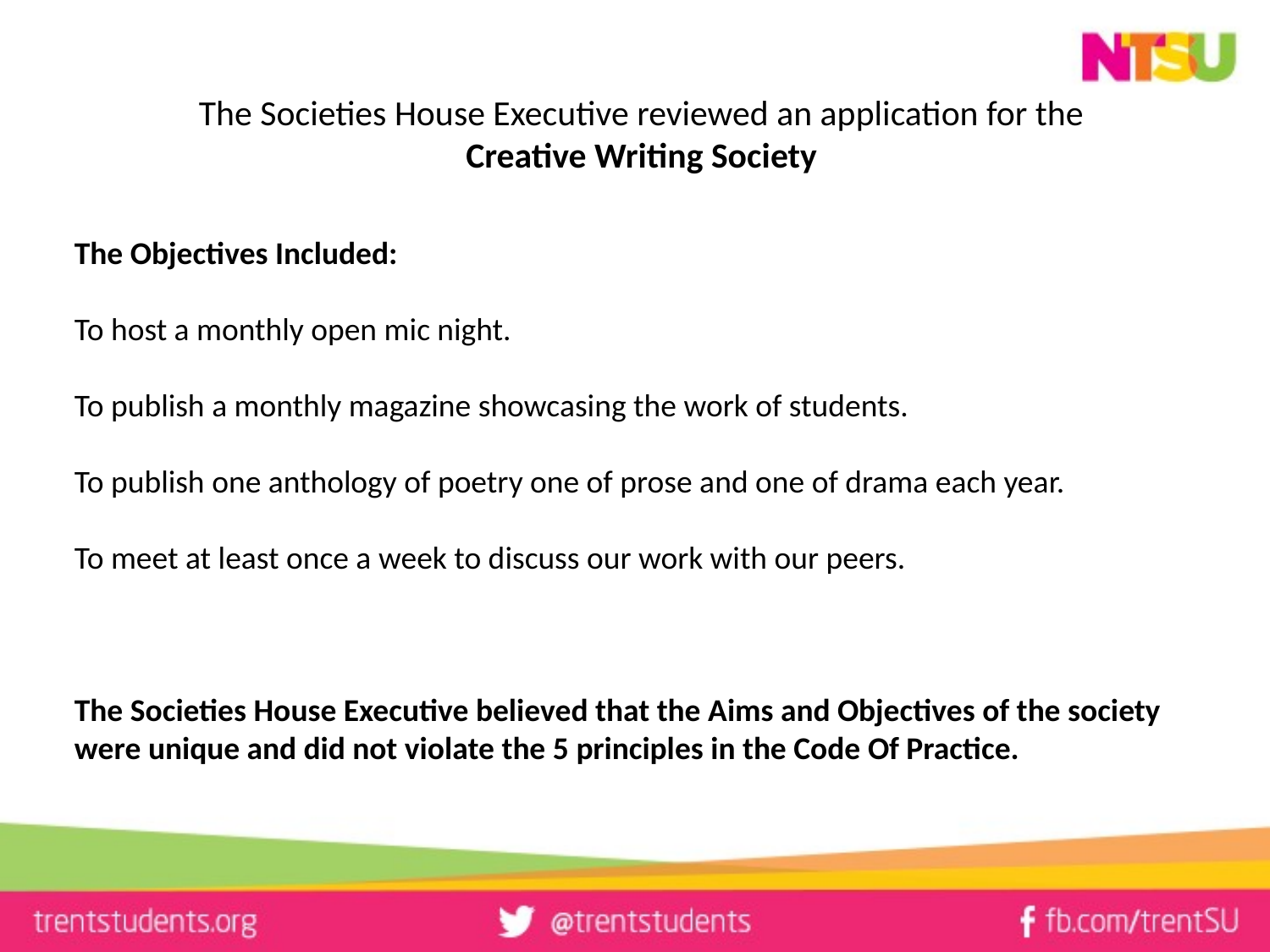

The Societies House Executive reviewed an application for the
Creative Writing Society
The Objectives Included:

To host a monthly open mic night.

To publish a monthly magazine showcasing the work of students.

To publish one anthology of poetry one of prose and one of drama each year.

To meet at least once a week to discuss our work with our peers.

The Societies House Executive believed that the Aims and Objectives of the society were unique and did not violate the 5 principles in the Code Of Practice.